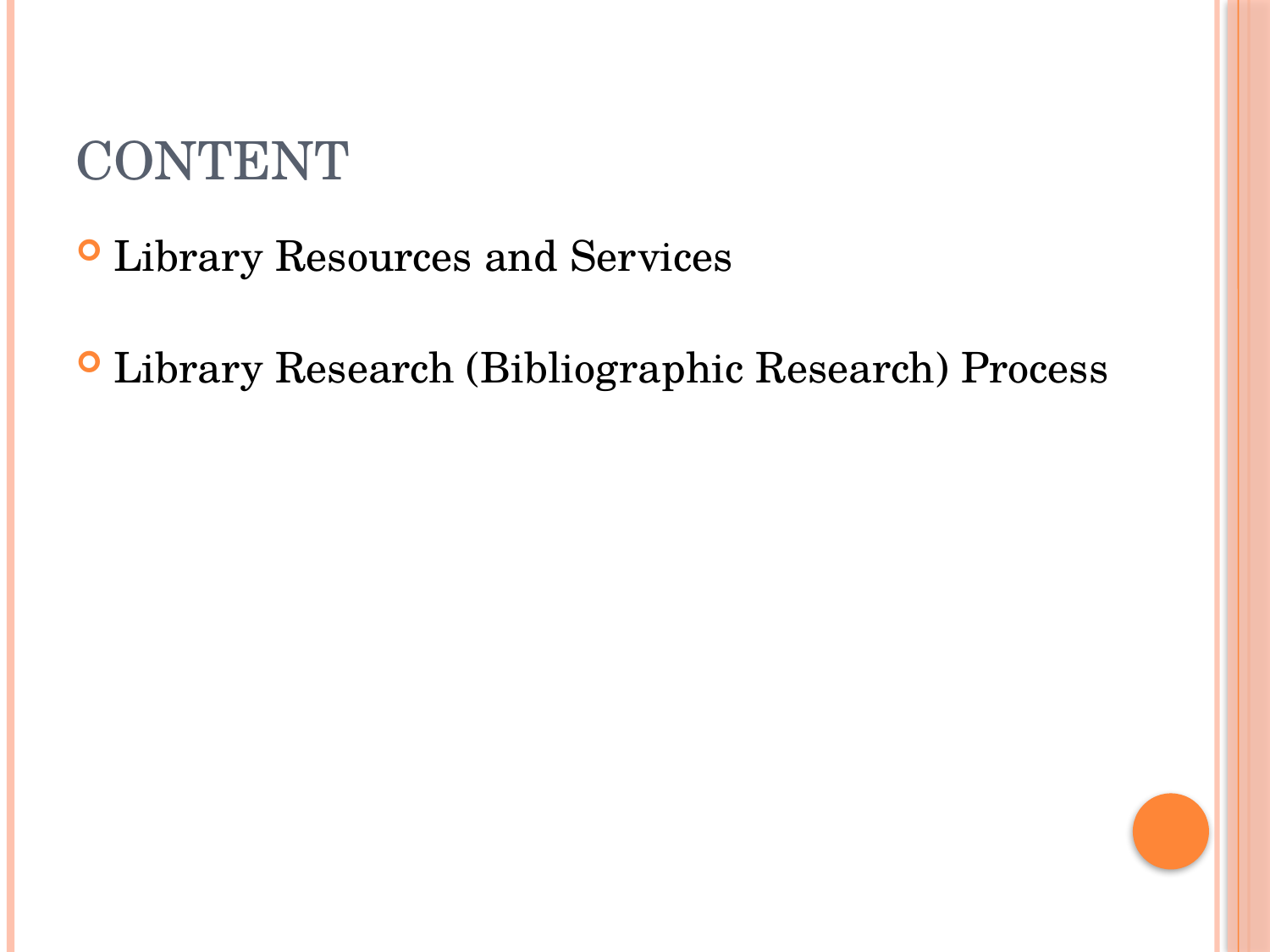

# Content
Library Resources and Services
Library Research (Bibliographic Research) Process